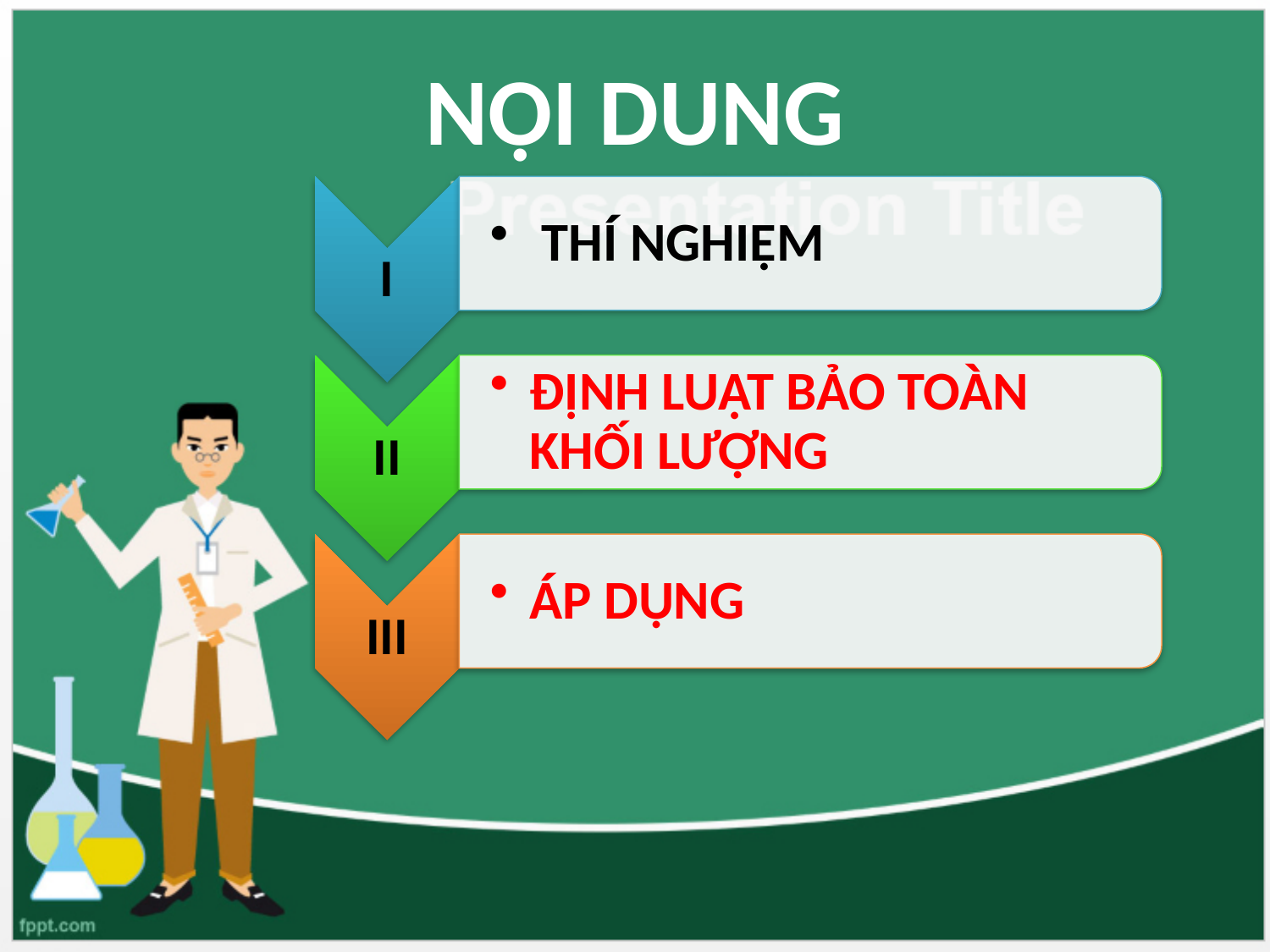

# NỘI DUNG
I
 THÍ NGHIỆM
II
ĐỊNH LUẬT BẢO TOÀN KHỐI LƯỢNG
III
ÁP DỤNG